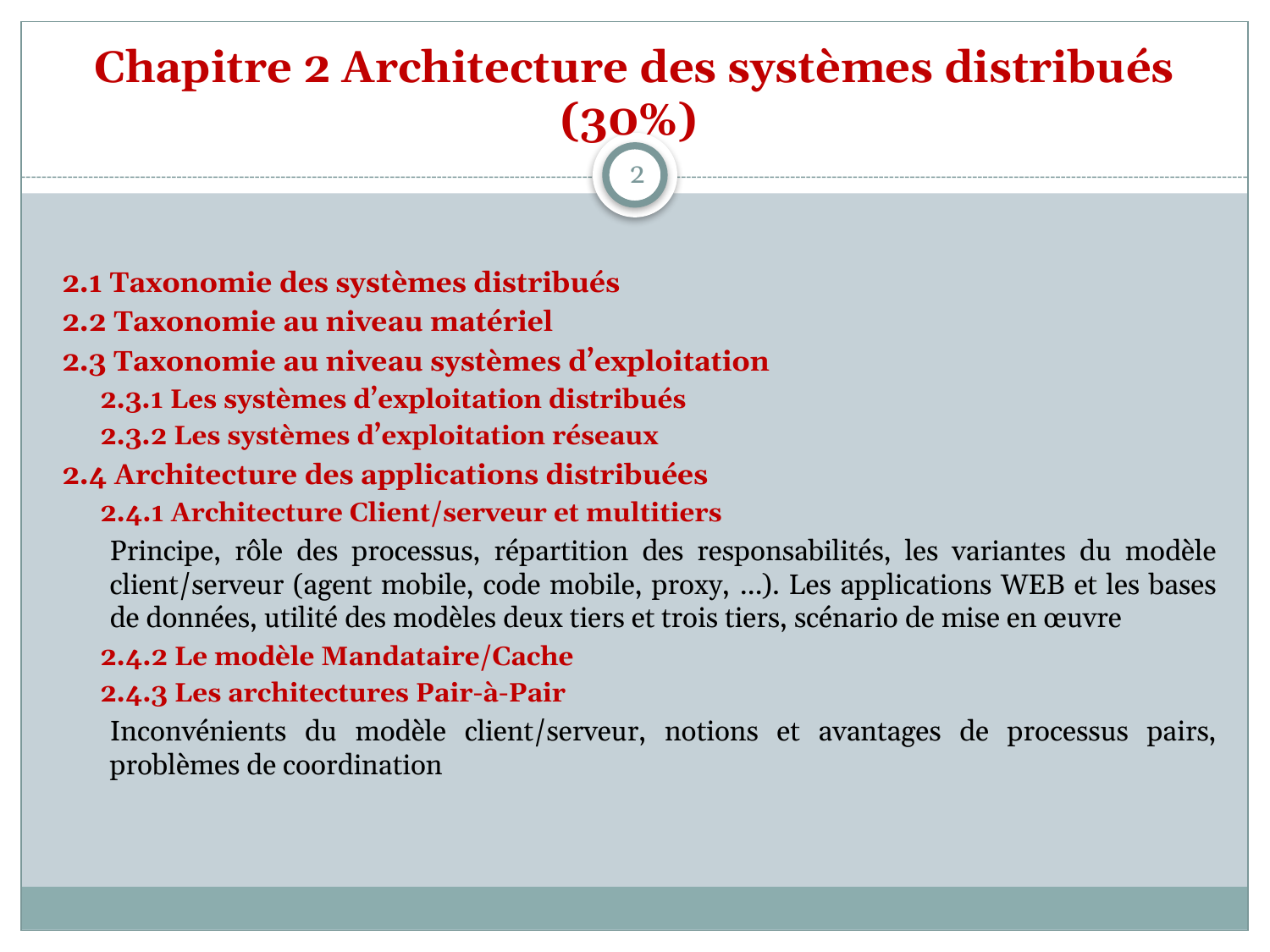

# Chapitre 2 Architecture des systèmes distribués (30%)
2

2.1 Taxonomie des systèmes distribués
2.2 Taxonomie au niveau matériel
2.3 Taxonomie au niveau systèmes d’exploitation
2.3.1 Les systèmes d’exploitation distribués
2.3.2 Les systèmes d’exploitation réseaux
2.4 Architecture des applications distribuées
2.4.1 Architecture Client/serveur et multitiers
	Principe, rôle des processus, répartition des responsabilités, les variantes du modèle client/serveur (agent mobile, code mobile, proxy, …). Les applications WEB et les bases de données, utilité des modèles deux tiers et trois tiers, scénario de mise en œuvre
2.4.2 Le modèle Mandataire/Cache
2.4.3 Les architectures Pair-à-Pair
	Inconvénients du modèle client/serveur, notions et avantages de processus pairs, problèmes de coordination